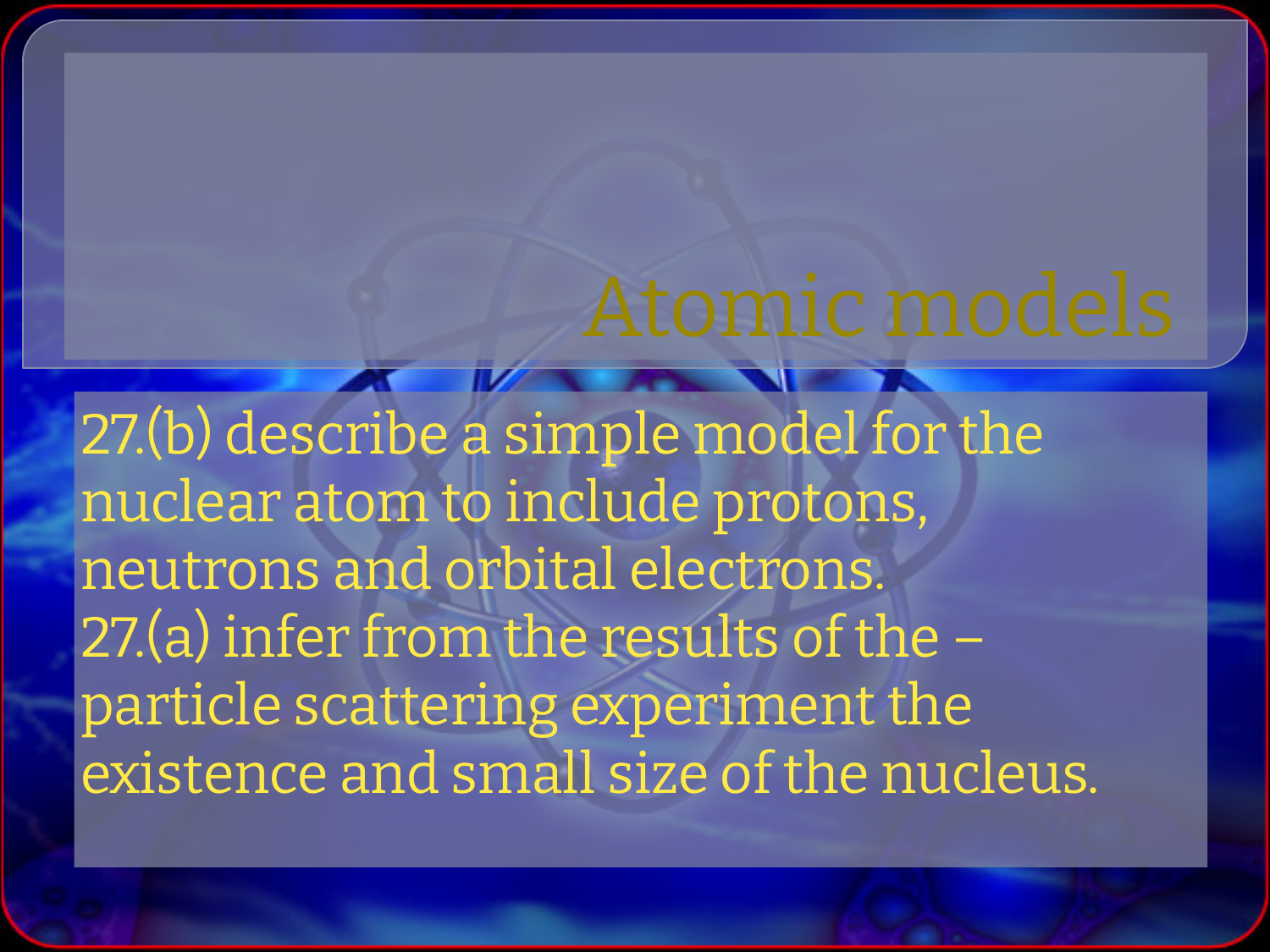

# Atomic models
27.(b) describe a simple model for the nuclear atom to include protons, neutrons and orbital electrons.
27.(a) infer from the results of the –particle scattering experiment the existence and small size of the nucleus.